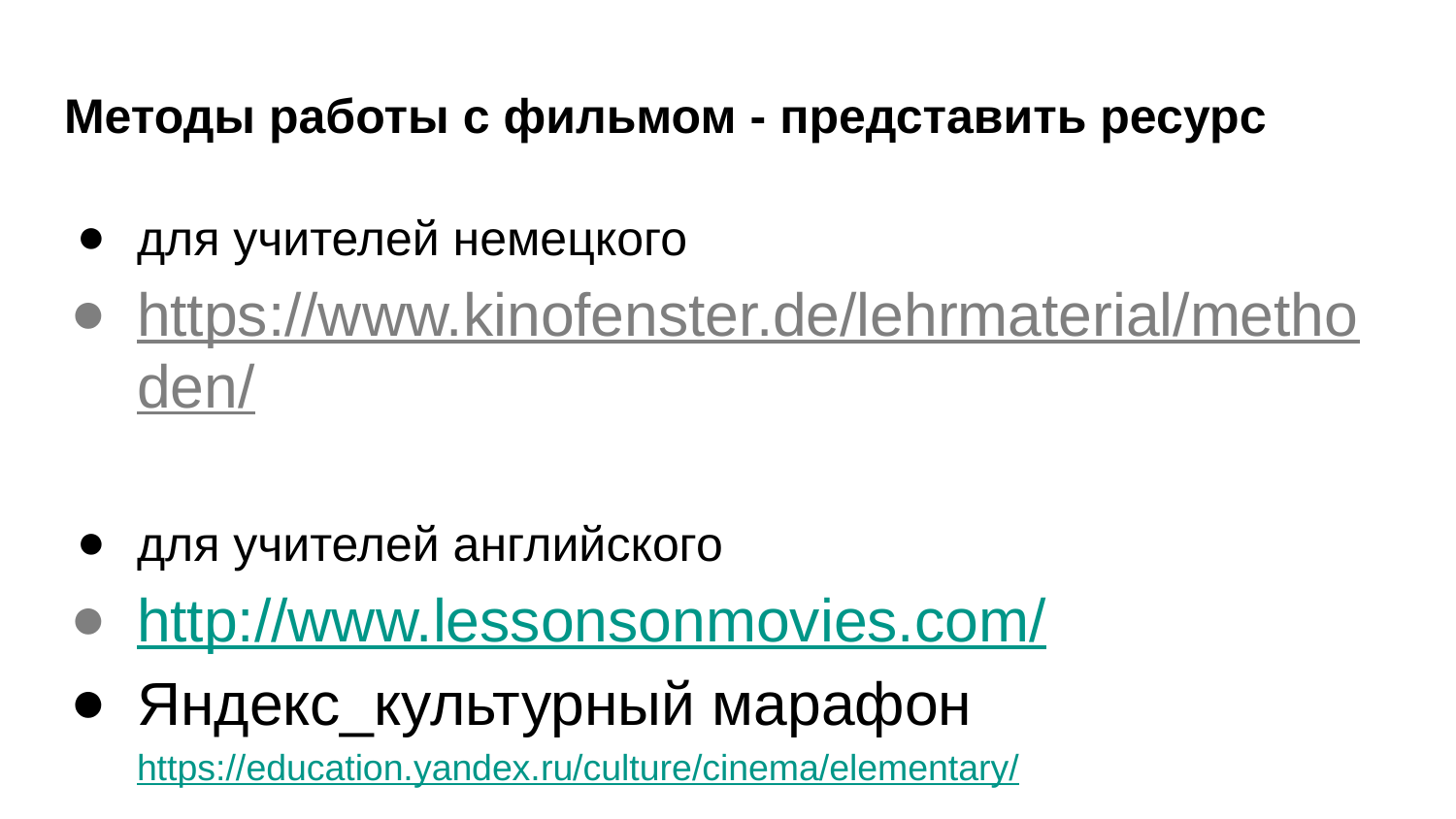

# Методы работы с фильмом - представить ресурс
для учителей немецкого
https://www.kinofenster.de/lehrmaterial/methoden/
для учителей английского
http://www.lessonsonmovies.com/
Яндекс_культурный марафон https://education.yandex.ru/culture/cinema/elementary/